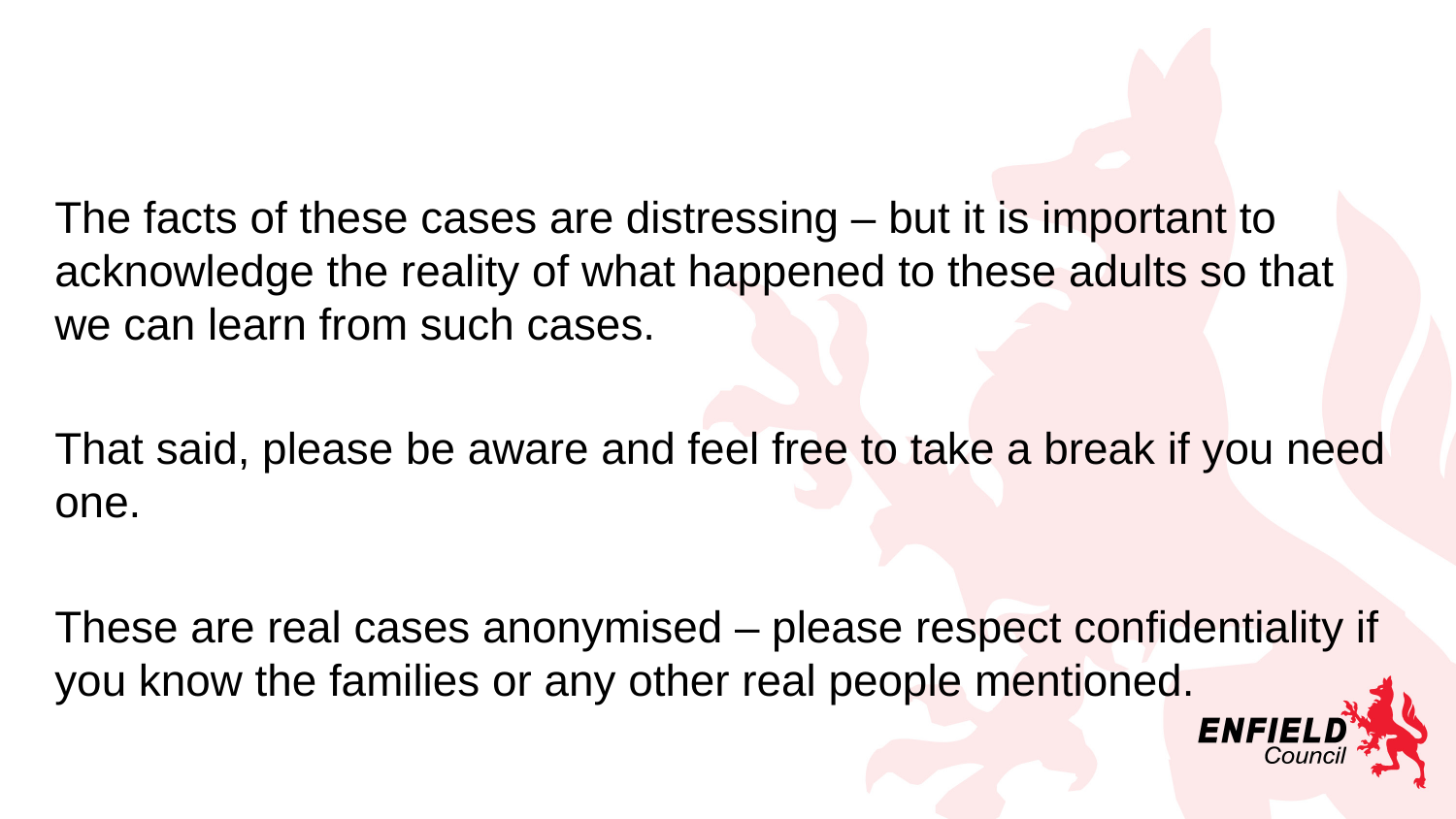

#
The facts of these cases are distressing – but it is important to acknowledge the reality of what happened to these adults so that we can learn from such cases.

That said, please be aware and feel free to take a break if you need one.

These are real cases anonymised – please respect confidentiality if you know the families or any other real people mentioned.